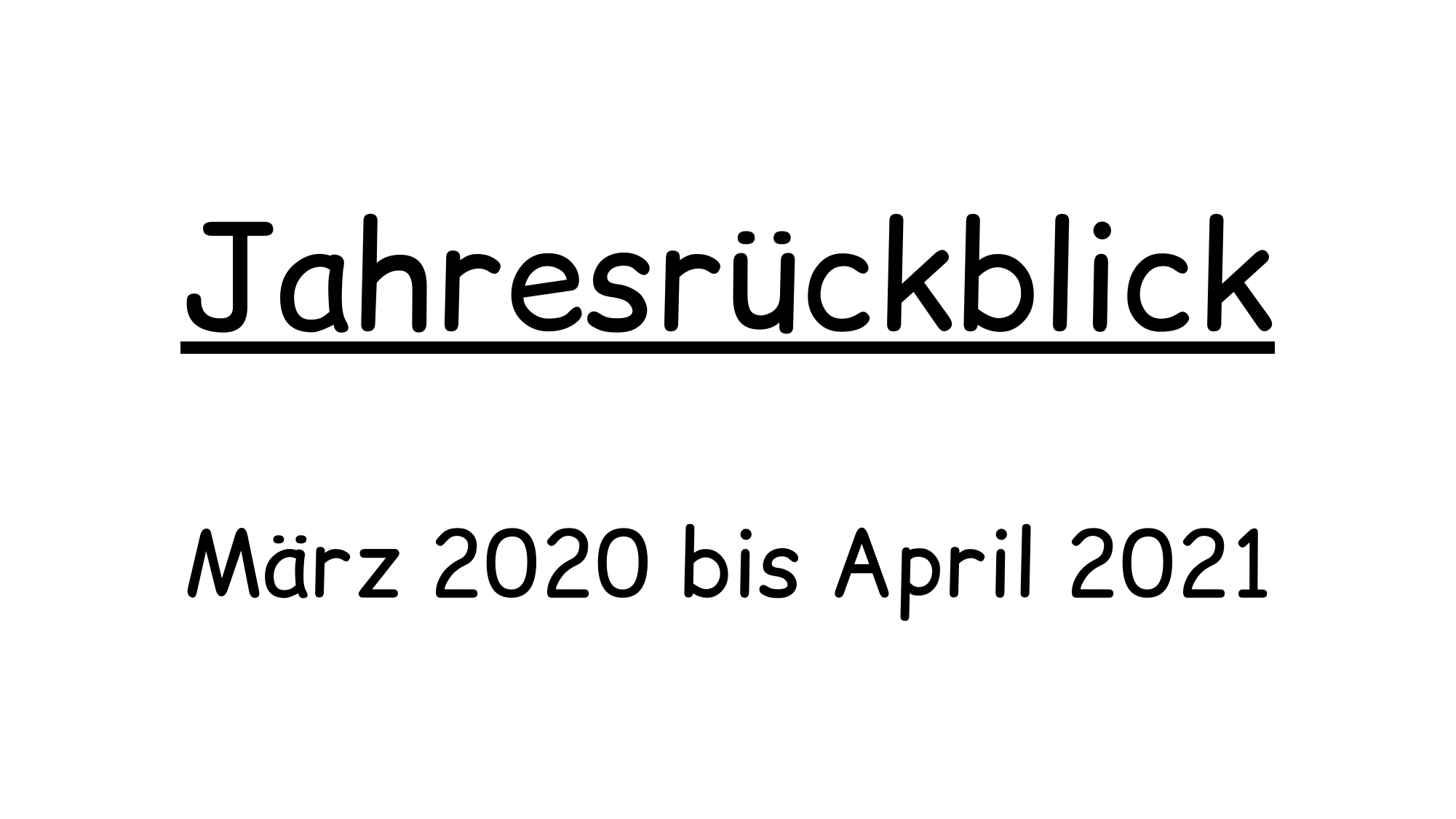

# Jahresrückblick März 2020 bis April 2021